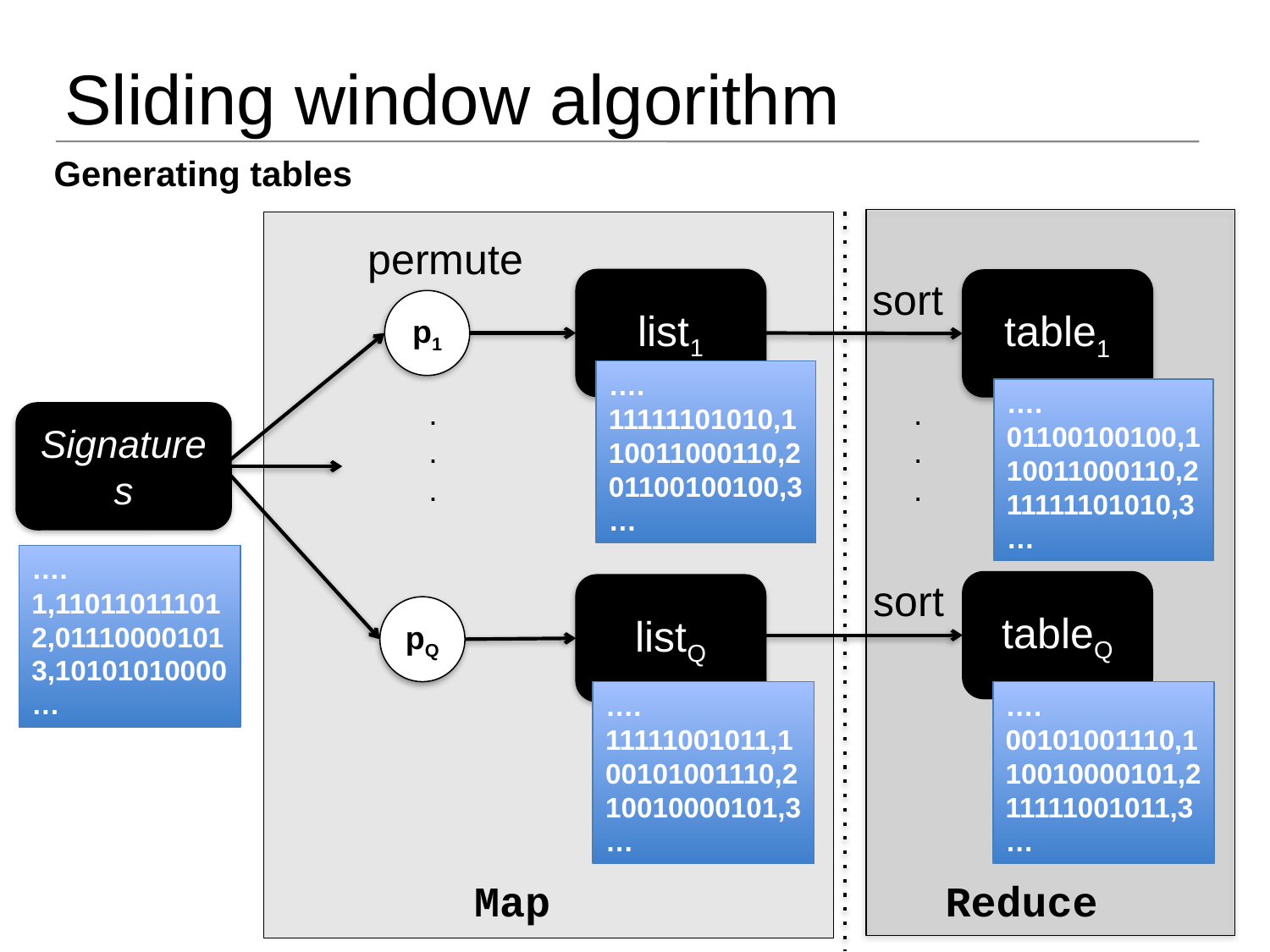

# Sliding window algorithm
Generating tables

permute
sort
list1
table1
p1
….
11111101010,1
10011000110,2
01100100100,3
…
….
01100100100,1
10011000110,2
11111101010,3
…
.
.
.
.
.
.
Signatures
….
1,11011011101
2,01110000101
3,10101010000
…
sort
tableQ
listQ
pQ
….
11111001011,1
00101001110,2
10010000101,3
…
….
00101001110,1
10010000101,2
11111001011,3
…
Map
Reduce